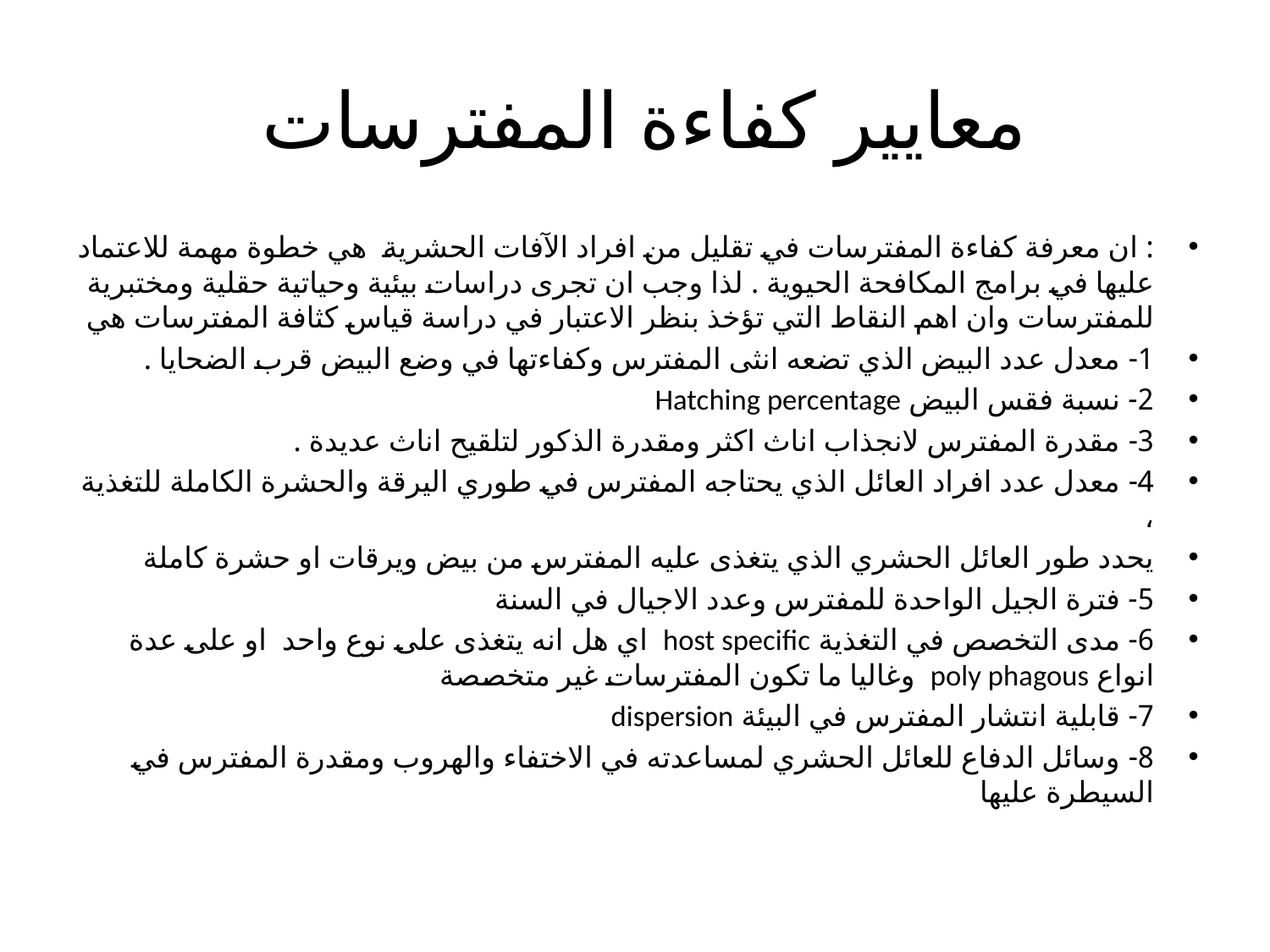

# معايير كفاءة المفترسات
: ان معرفة كفاءة المفترسات في تقليل من افراد الآفات الحشرية  هي خطوة مهمة للاعتماد عليها في برامج المكافحة الحيوية . لذا وجب ان تجرى دراسات بيئية وحياتية حقلية ومختبرية للمفترسات وان اهم النقاط التي تؤخذ بنظر الاعتبار في دراسة قياس كثافة المفترسات هي
1- معدل عدد البيض الذي تضعه انثى المفترس وكفاءتها في وضع البيض قرب الضحايا .
2- نسبة فقس البيض Hatching percentage
3- مقدرة المفترس لانجذاب اناث اكثر ومقدرة الذكور لتلقيح اناث عديدة .
4- معدل عدد افراد العائل الذي يحتاجه المفترس في طوري اليرقة والحشرة الكاملة للتغذية ،
يحدد طور العائل الحشري الذي يتغذى عليه المفترس من بيض ويرقات او حشرة كاملة
5- فترة الجيل الواحدة للمفترس وعدد الاجيال في السنة
6- مدى التخصص في التغذية host specific  اي هل انه يتغذى على نوع واحد  او على عدة انواع poly phagous  وغاليا ما تكون المفترسات غير متخصصة
7- قابلية انتشار المفترس في البيئة dispersion
8- وسائل الدفاع للعائل الحشري لمساعدته في الاختفاء والهروب ومقدرة المفترس في السيطرة عليها